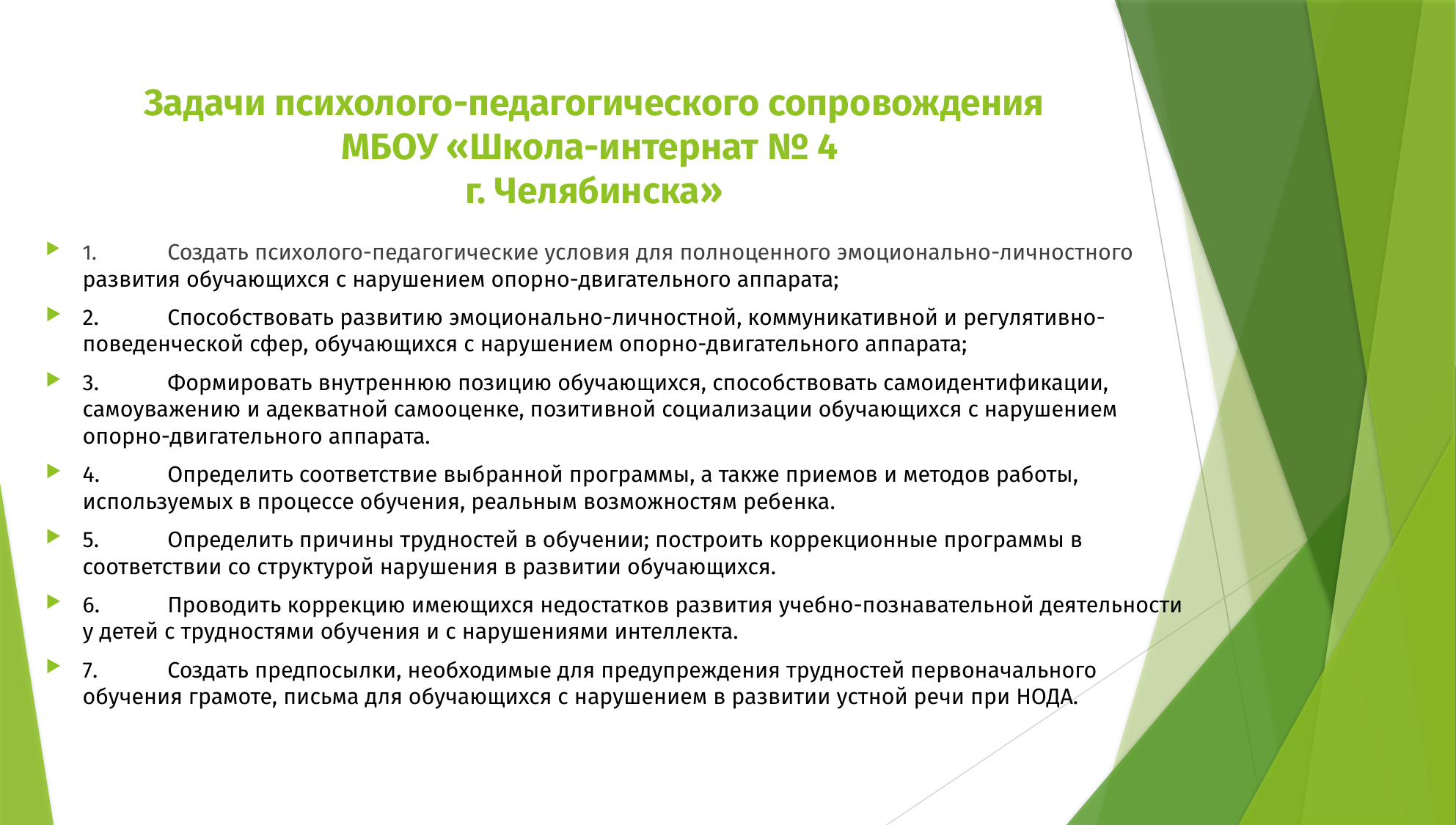

# Задачи психолого-педагогического сопровождения МБОУ «Школа-интернат № 4 г. Челябинска»
1.	Создать психолого-педагогические условия для полноценного эмоционально-личностного развития обучающихся с нарушением опорно-двигательного аппарата;
2.	Способствовать развитию эмоционально-личностной, коммуникативной и регулятивно-поведенческой сфер, обучающихся с нарушением опорно-двигательного аппарата;
3.	Формировать внутреннюю позицию обучающихся, способствовать самоидентификации, самоуважению и адекватной самооценке, позитивной социализации обучающихся с нарушением опорно-двигательного аппарата.
4.	Определить соответствие выбранной программы, а также приемов и методов работы, используемых в процессе обучения, реальным возможностям ребенка.
5.	Определить причины трудностей в обучении; построить коррекционные программы в соответствии со структурой нарушения в развитии обучающихся.
6.	Проводить коррекцию имеющихся недостатков развития учебно-познавательной деятельности у детей с трудностями обучения и с нарушениями интеллекта.
7.	Создать предпосылки, необходимые для предупреждения трудностей первоначального обучения грамоте, письма для обучающихся с нарушением в развитии устной речи при НОДА.